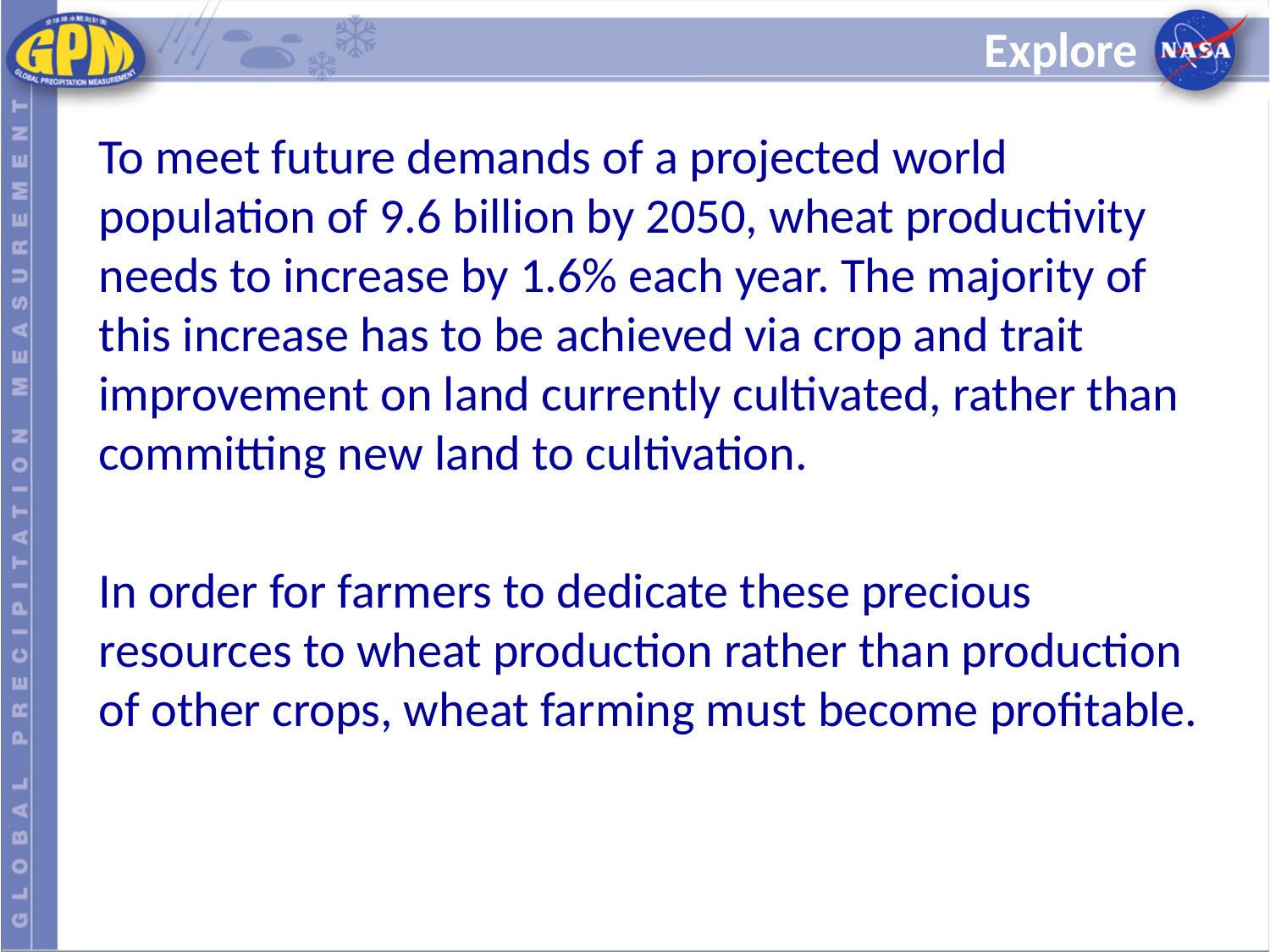

# Explore
To meet future demands of a projected world population of 9.6 billion by 2050, wheat productivity needs to increase by 1.6% each year. The majority of this increase has to be achieved via crop and trait improvement on land currently cultivated, rather than committing new land to cultivation.

In order for farmers to dedicate these precious resources to wheat production rather than production of other crops, wheat farming must become profitable.